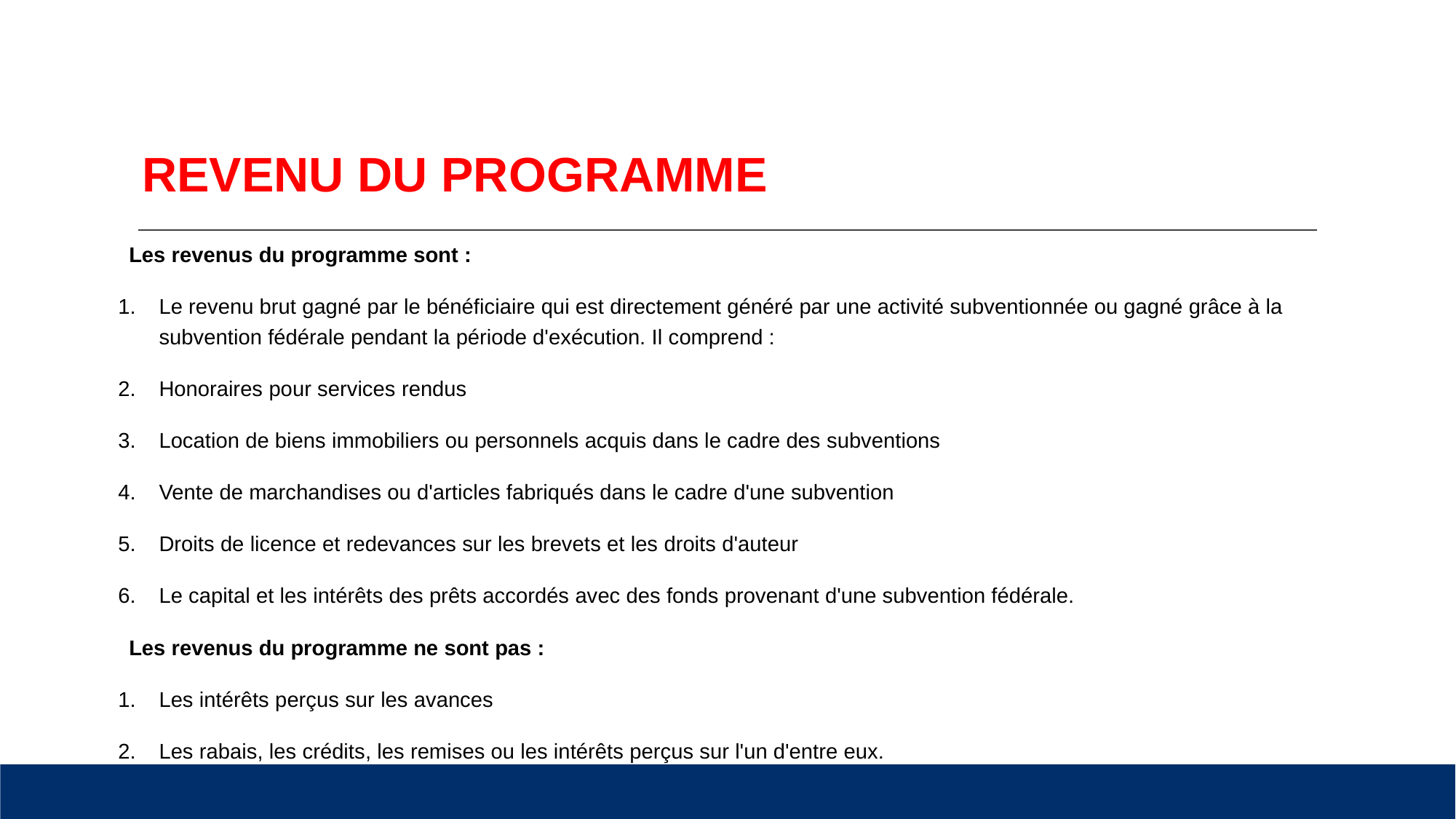

# REVENU DU PROGRAMME
Les revenus du programme sont :
Le revenu brut gagné par le bénéficiaire qui est directement généré par une activité subventionnée ou gagné grâce à la subvention fédérale pendant la période d'exécution. Il comprend :
Honoraires pour services rendus
Location de biens immobiliers ou personnels acquis dans le cadre des subventions
Vente de marchandises ou d'articles fabriqués dans le cadre d'une subvention
Droits de licence et redevances sur les brevets et les droits d'auteur
Le capital et les intérêts des prêts accordés avec des fonds provenant d'une subvention fédérale.
Les revenus du programme ne sont pas :
Les intérêts perçus sur les avances
Les rabais, les crédits, les remises ou les intérêts perçus sur l'un d'entre eux.